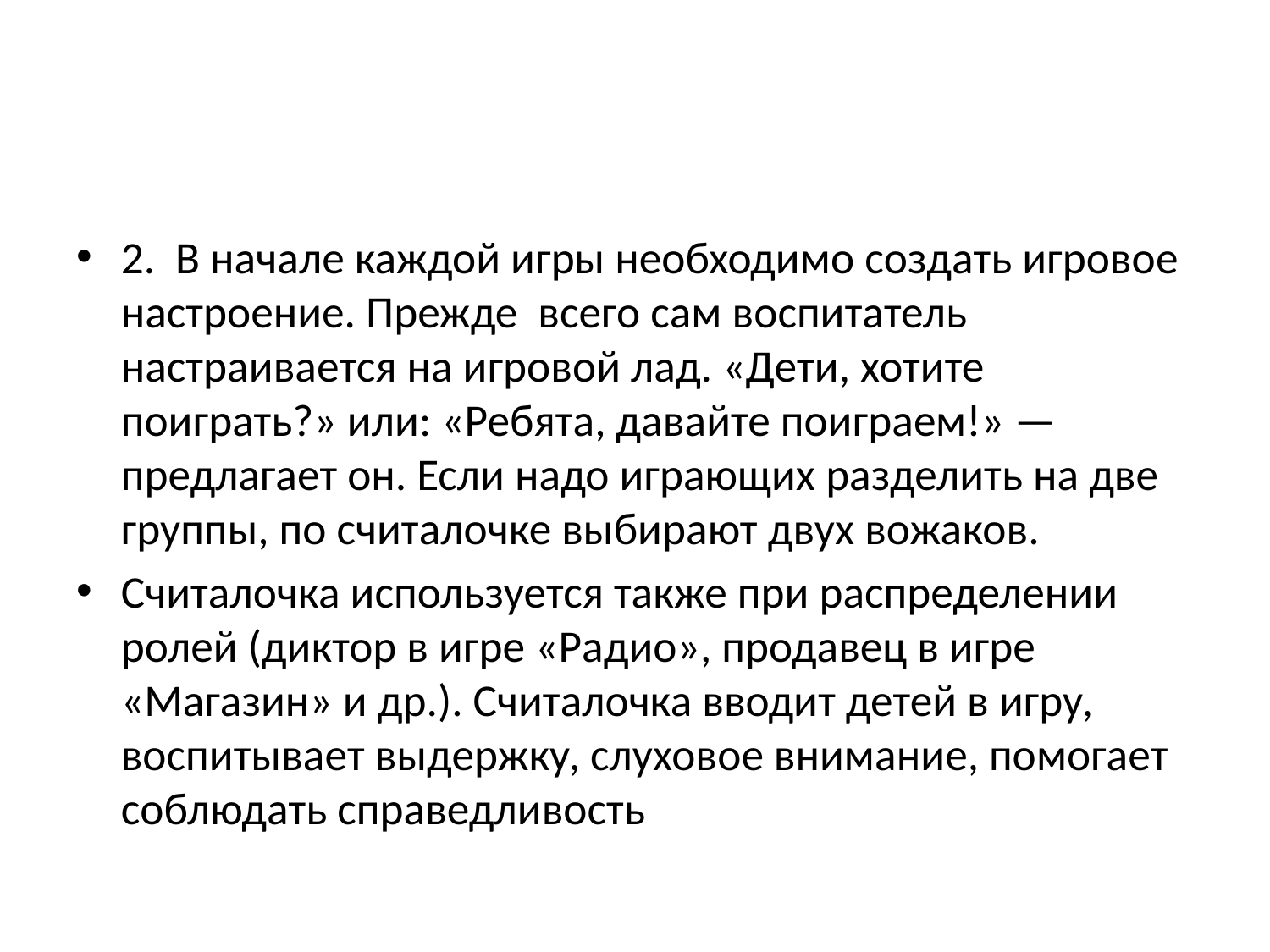

#
2.  В начале каждой игры необходимо создать игровое настроение. Прежде  всего сам воспитатель настраивается на игровой лад. «Дети, хотите поиграть?» или: «Ребята, давайте поиграем!» — предлагает он. Если надо играющих разделить на две группы, по считалочке выбирают двух вожаков.
Считалочка используется также при распределении ролей (диктор в игре «Радио», продавец в игре «Магазин» и др.). Считалочка вводит детей в игру, воспитывает выдержку, слуховое внимание, помогает соблюдать справедливость